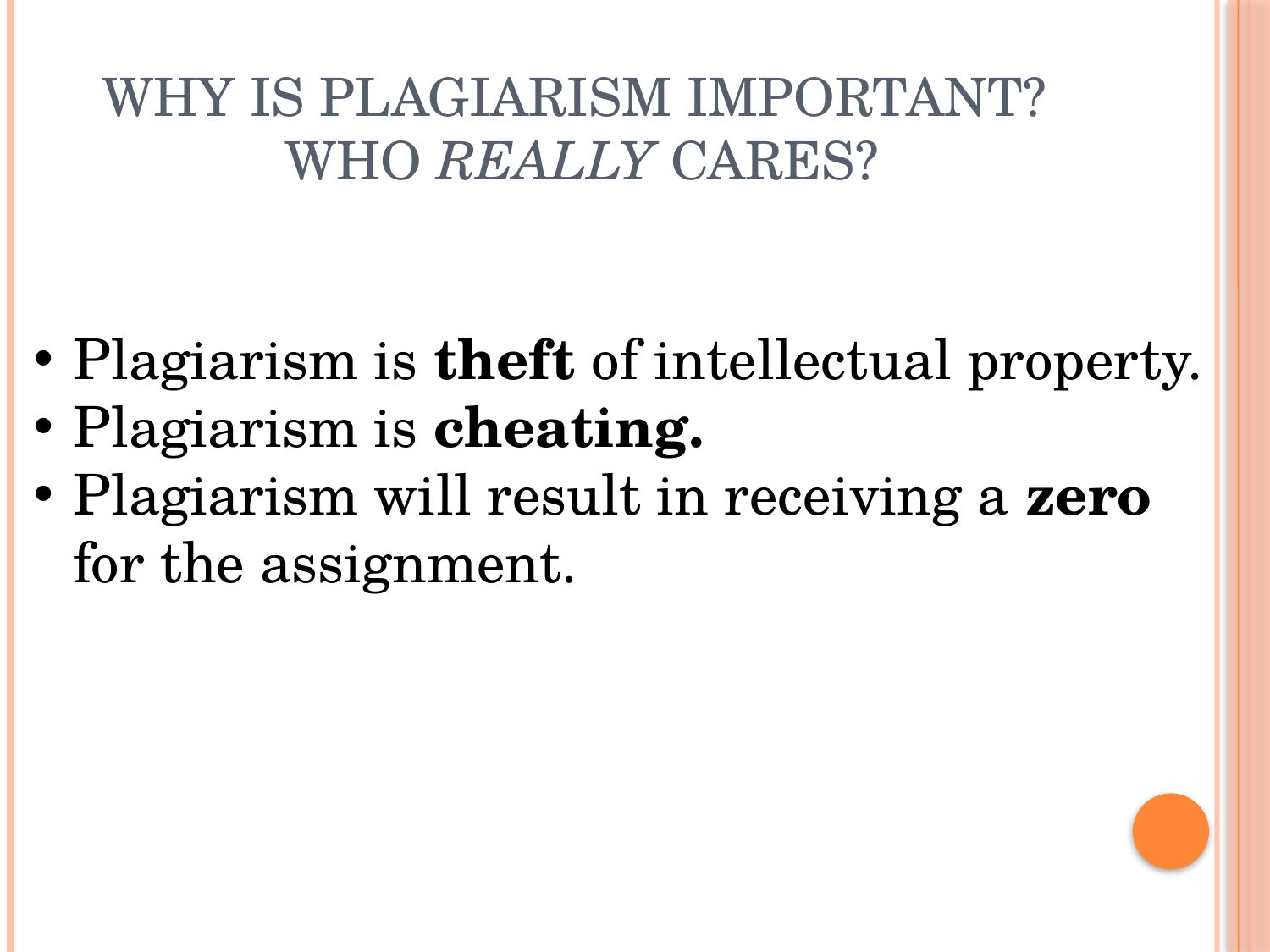

# Why is plagiarism important? Who really cares?

Plagiarism is theft of intellectual property.
Plagiarism is cheating.
Plagiarism will result in receiving a zero for the assignment.